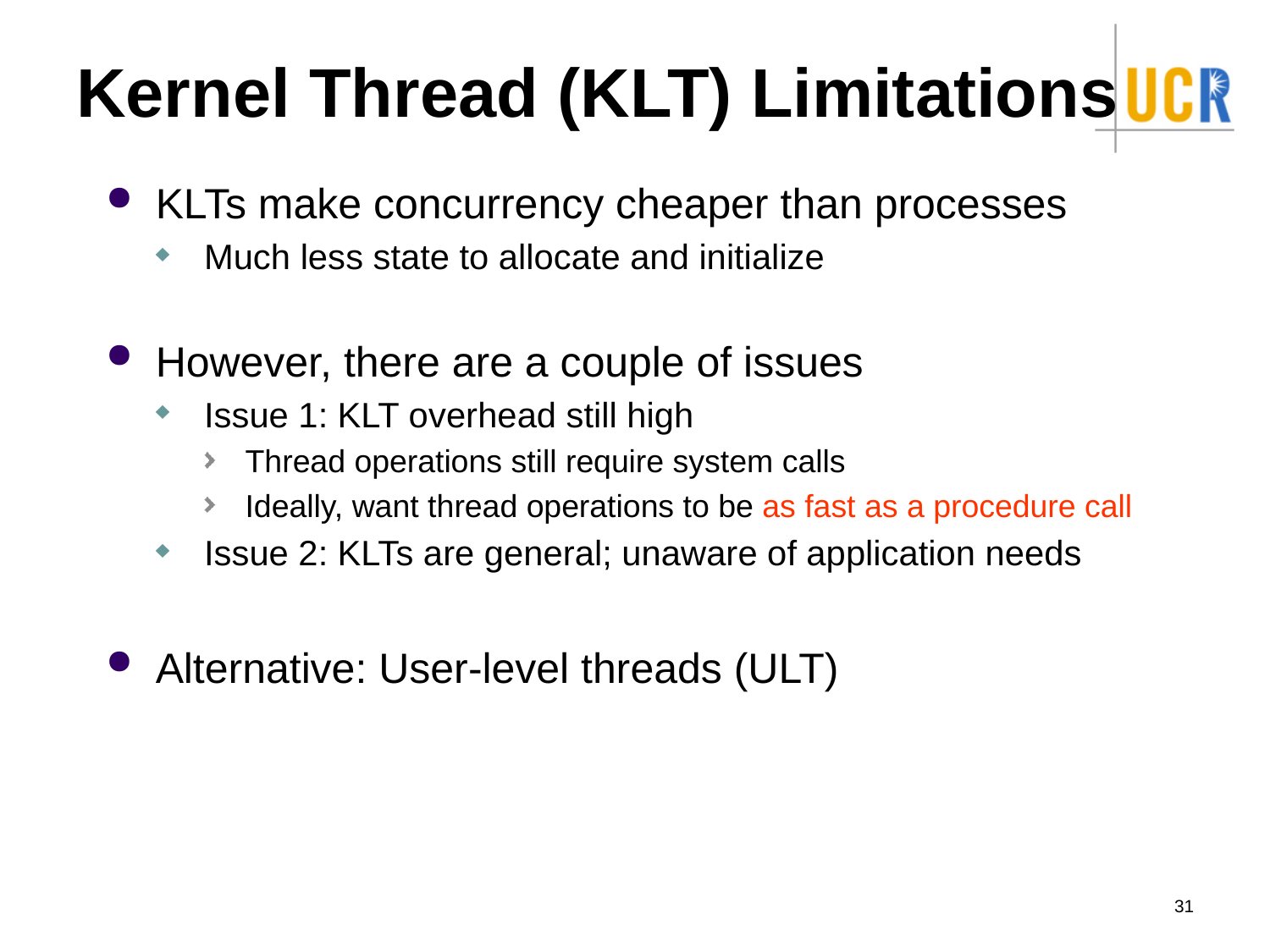

# Kernel Thread (KLT) Limitations
KLTs make concurrency cheaper than processes
Much less state to allocate and initialize

However, there are a couple of issues
Issue 1: KLT overhead still high
Thread operations still require system calls
Ideally, want thread operations to be as fast as a procedure call
Issue 2: KLTs are general; unaware of application needs

Alternative: User-level threads (ULT)
31